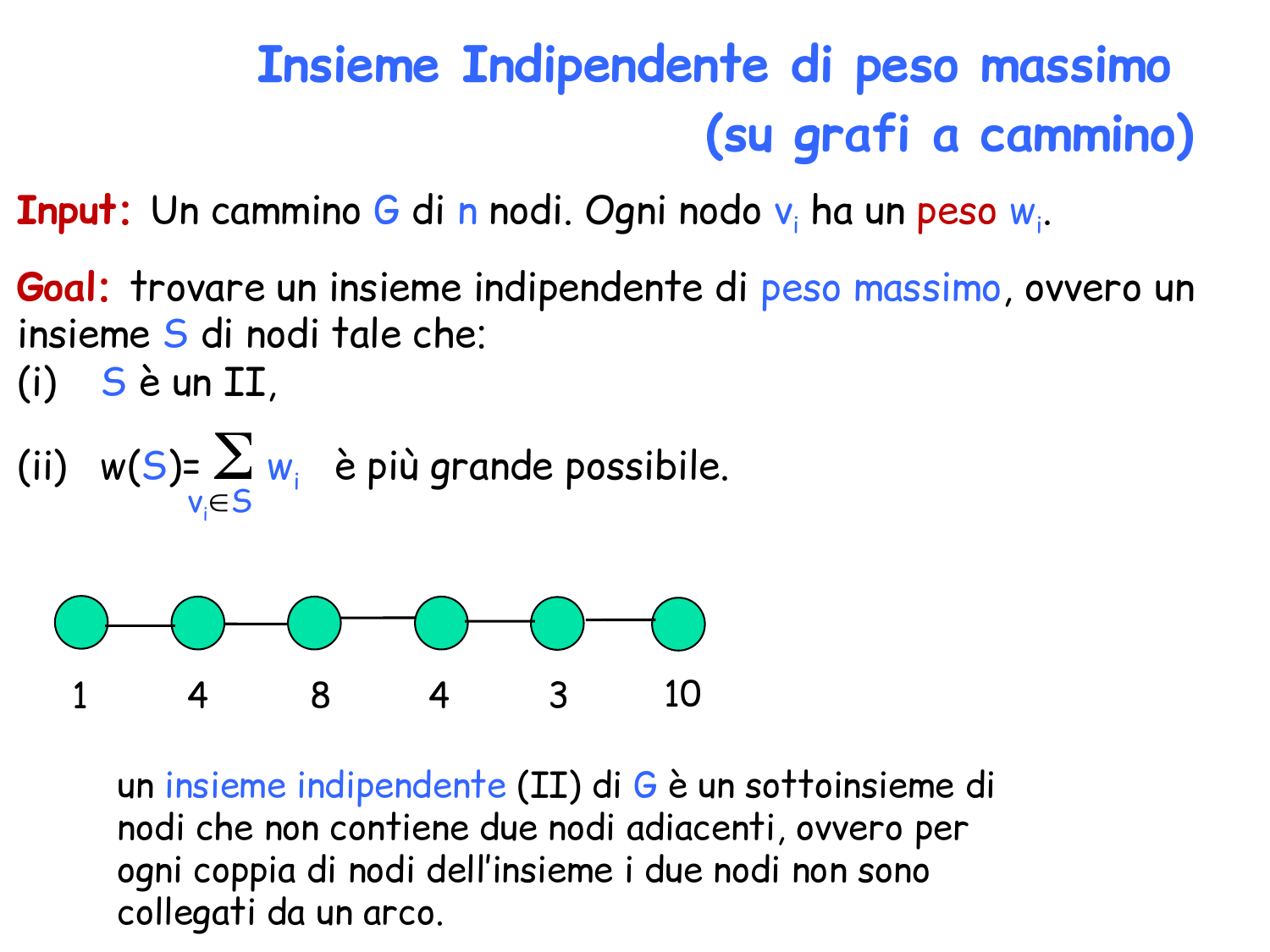

Insieme Indipendente di peso massimo
(su grafi a cammino)
Input: Un cammino G di n nodi. Ogni nodo vi ha un peso wi.
Goal: trovare un insieme indipendente di peso massimo, ovvero un insieme S di nodi tale che:
 S è un II,
 w(S)= Σ wi   è più grande possibile.
vi∈S

10
1
4
8
4
3
un insieme indipendente (II) di G è un sottoinsieme di nodi che non contiene due nodi adiacenti, ovvero per ogni coppia di nodi dell’insieme i due nodi non sono collegati da un arco.